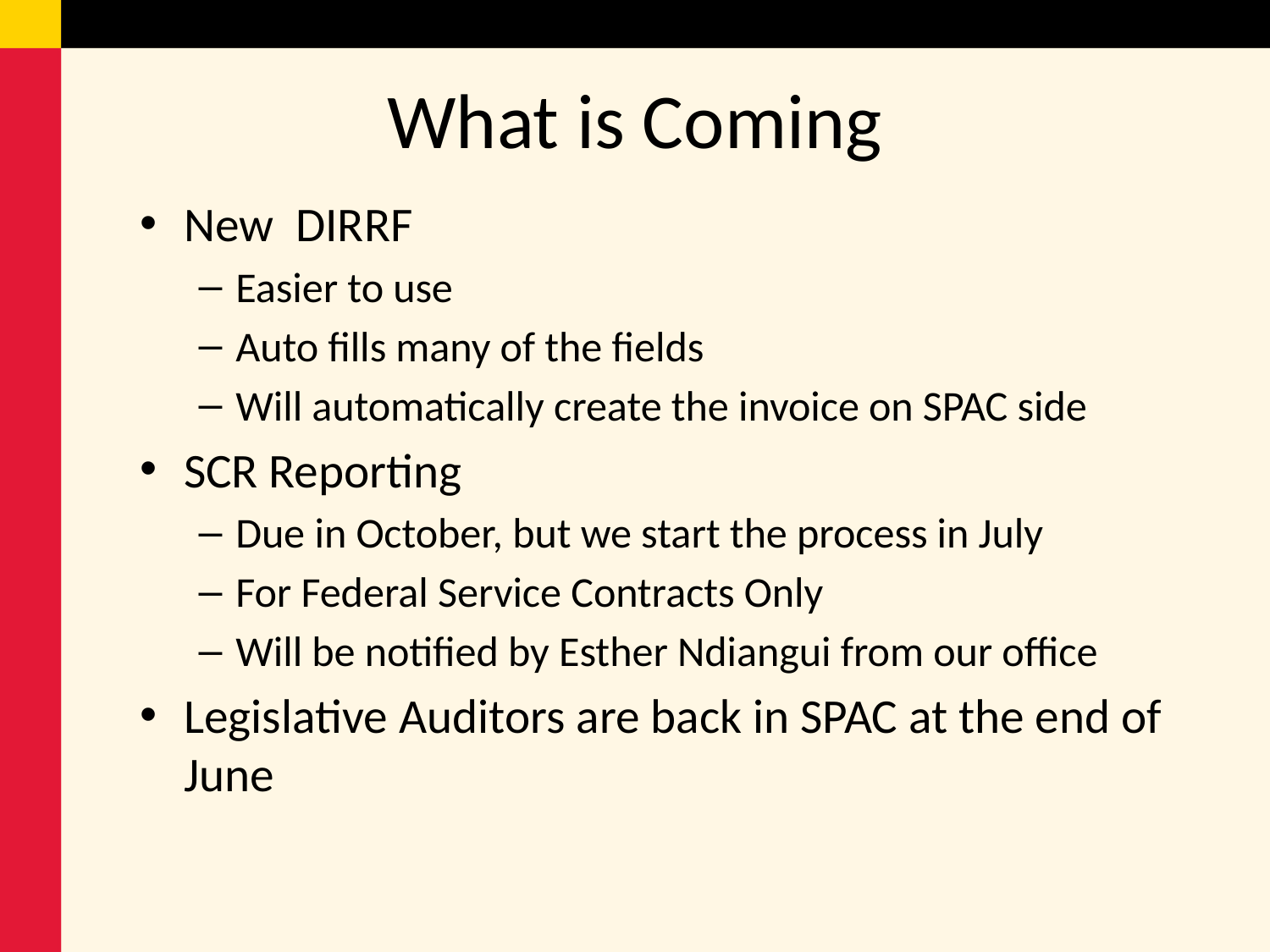

# What is Coming
New  DIRRF
Easier to use
Auto fills many of the fields
Will automatically create the invoice on SPAC side
SCR Reporting
Due in October, but we start the process in July
For Federal Service Contracts Only
Will be notified by Esther Ndiangui from our office
Legislative Auditors are back in SPAC at the end of June